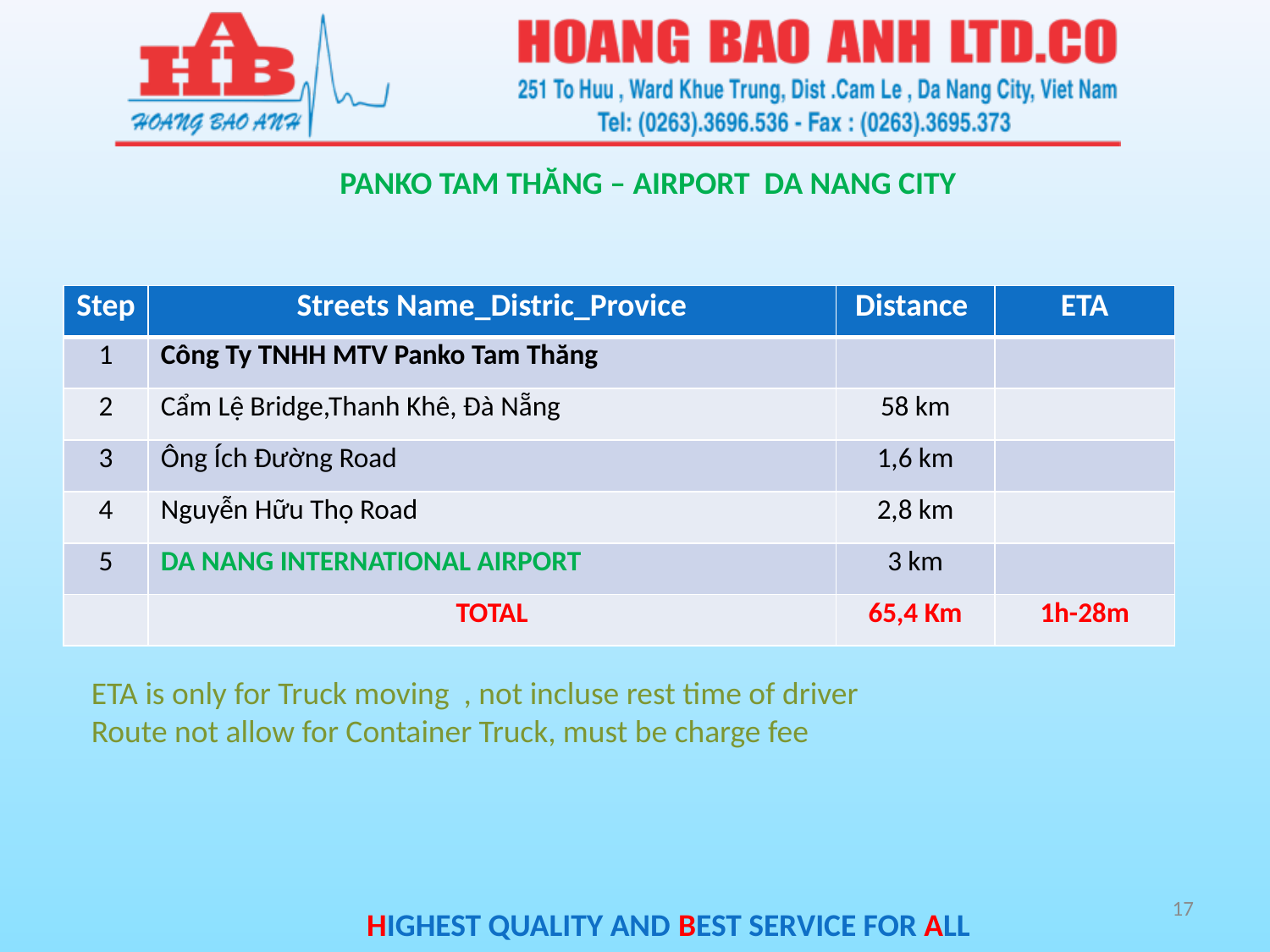

PANKO TAM THĂNG – AIRPORT  DA NANG CITY
| Step | Streets Name\_Distric\_Provice | Distance | ETA |
| --- | --- | --- | --- |
| 1 | Công Ty TNHH MTV Panko Tam Thăng |  |  |
| 2 | Cẩm Lệ Bridge,Thanh Khê, Đà Nẵng | 58 km |  |
| 3 | Ông Ích Đường Road | 1,6 km |  |
| 4 | Nguyễn Hữu Thọ Road | 2,8 km |  |
| 5 | DA NANG INTERNATIONAL AIRPORT | 3 km |  |
|  | TOTAL | 65,4 Km | 1h-28m |
ETA is only for Truck moving  , not incluse rest time of driver
Route not allow for Container Truck, must be charge fee
17